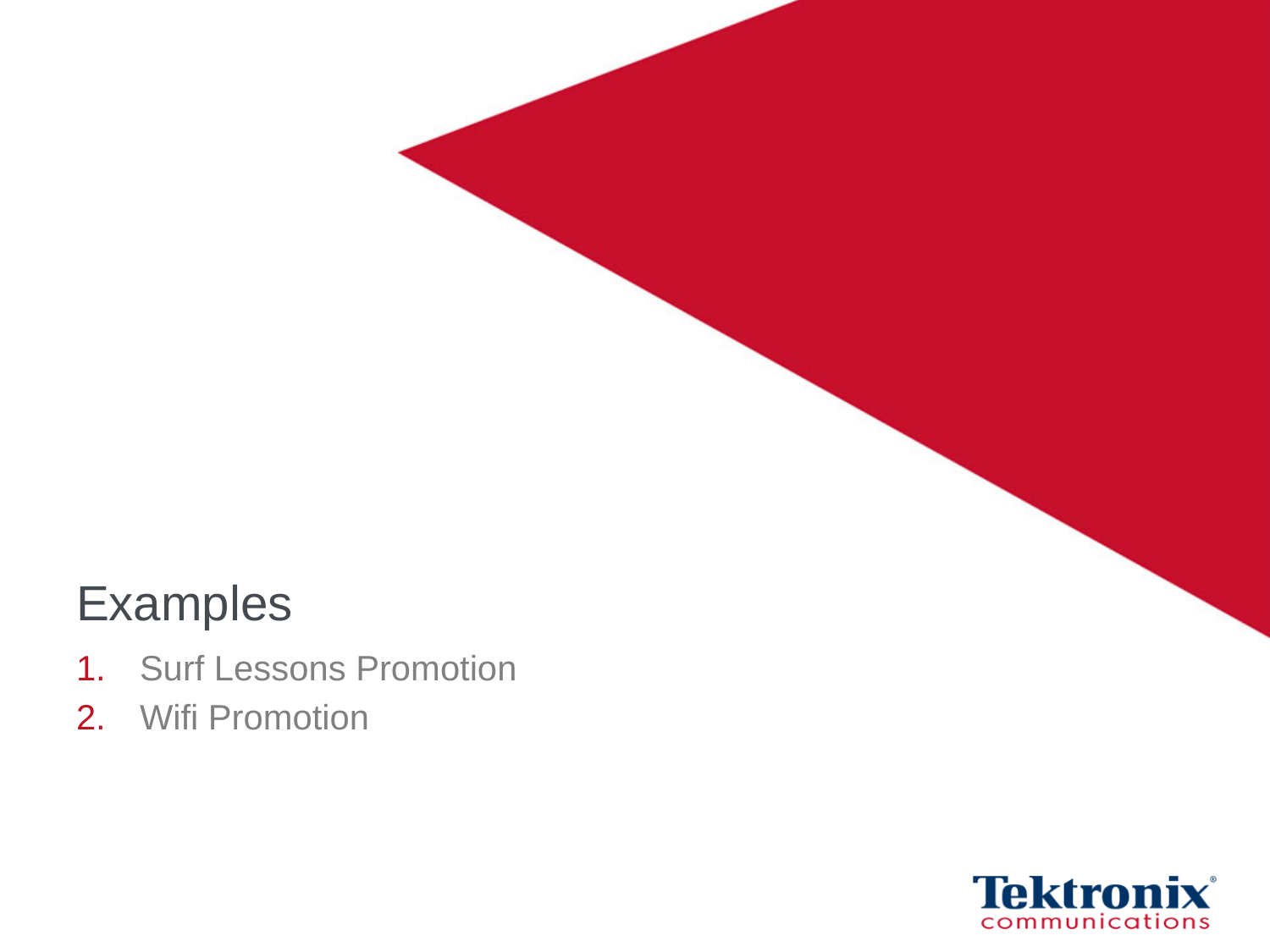

# Examples
Surf Lessons Promotion
Wifi Promotion